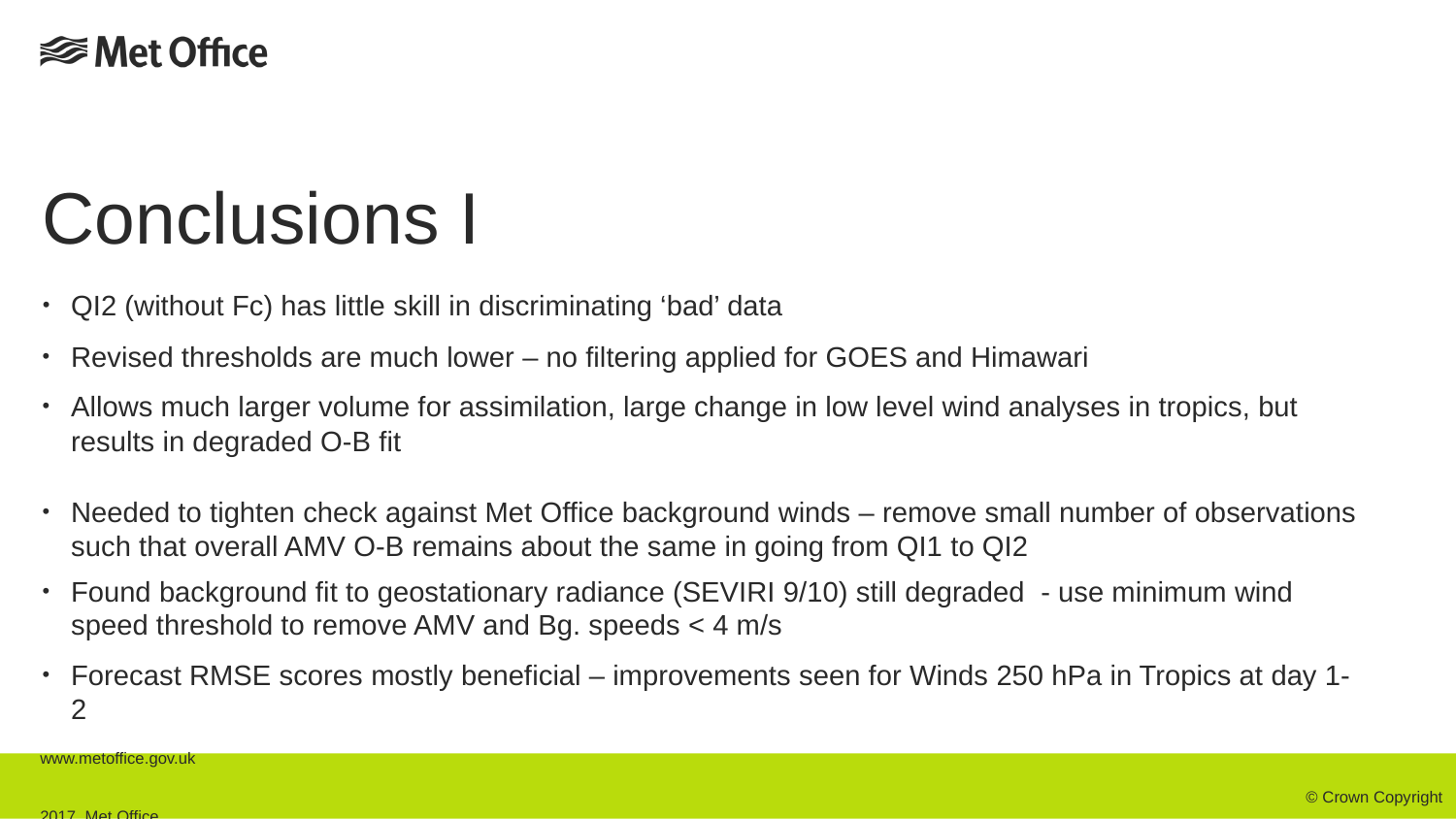

# Conclusions I
QI2 (without Fc) has little skill in discriminating ‘bad’ data
Revised thresholds are much lower – no filtering applied for GOES and Himawari
Allows much larger volume for assimilation, large change in low level wind analyses in tropics, but results in degraded O-B fit
Needed to tighten check against Met Office background winds – remove small number of observations such that overall AMV O-B remains about the same in going from QI1 to QI2
Found background fit to geostationary radiance (SEVIRI 9/10) still degraded  - use minimum wind speed threshold to remove AMV and Bg. speeds < 4 m/s
Forecast RMSE scores mostly beneficial – improvements seen for Winds 250 hPa in Tropics at day 1-2
www.metoffice.gov.uk																									                      © Crown Copyright 2017, Met Office